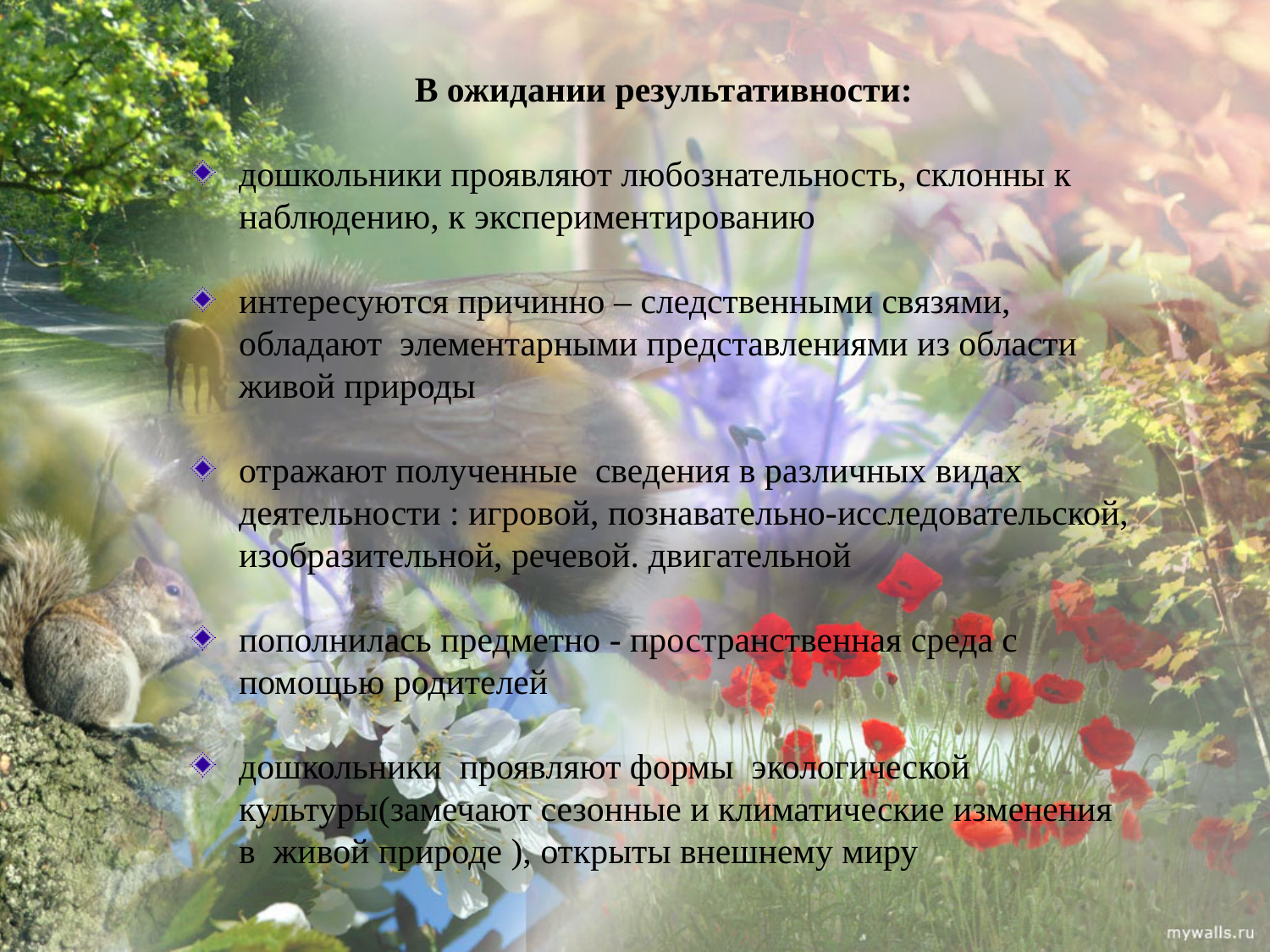

В ожидании результативности:

дошкольники проявляют любознательность, склонны к наблюдению, к экспериментированию

интересуются причинно – следственными связями, обладают  элементарными представлениями из области живой природы

отражают полученные  сведения в различных видах деятельности : игровой, познавательно-исследовательской, изобразительной, речевой. двигательной

пополнилась предметно - пространственная среда с помощью родителей

дошкольники  проявляют формы  экологической культуры(замечают сезонные и климатические изменения в  живой природе ), открыты внешнему миру